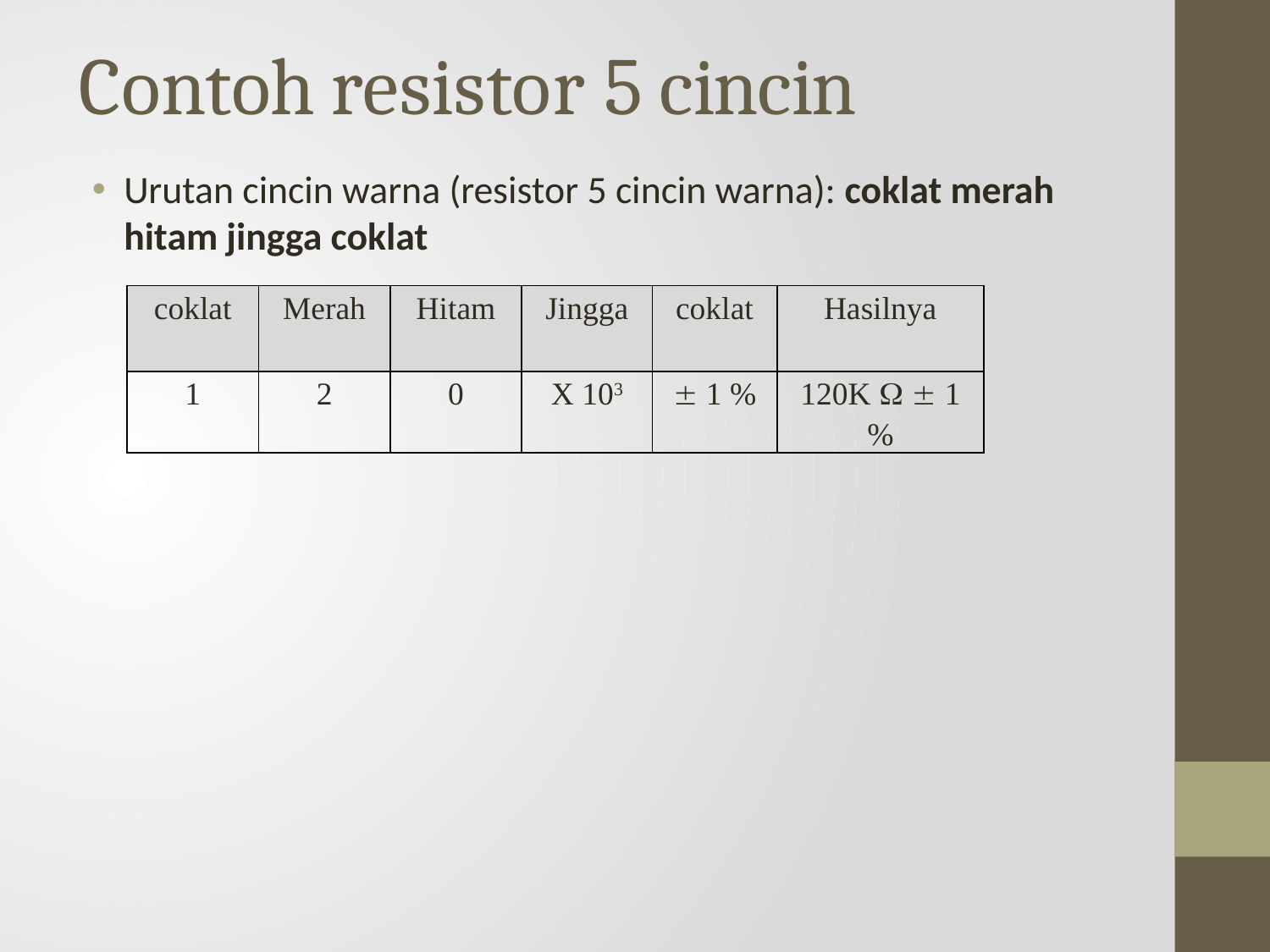

# Contoh resistor 5 cincin
Urutan cincin warna (resistor 5 cincin warna): coklat merah hitam jingga coklat

| coklat | Merah | Hitam | Jingga | coklat | Hasilnya |
| --- | --- | --- | --- | --- | --- |
| 1 | 2 | 0 | X 103 | ± 1 % | 120K Ω ± 1 % |